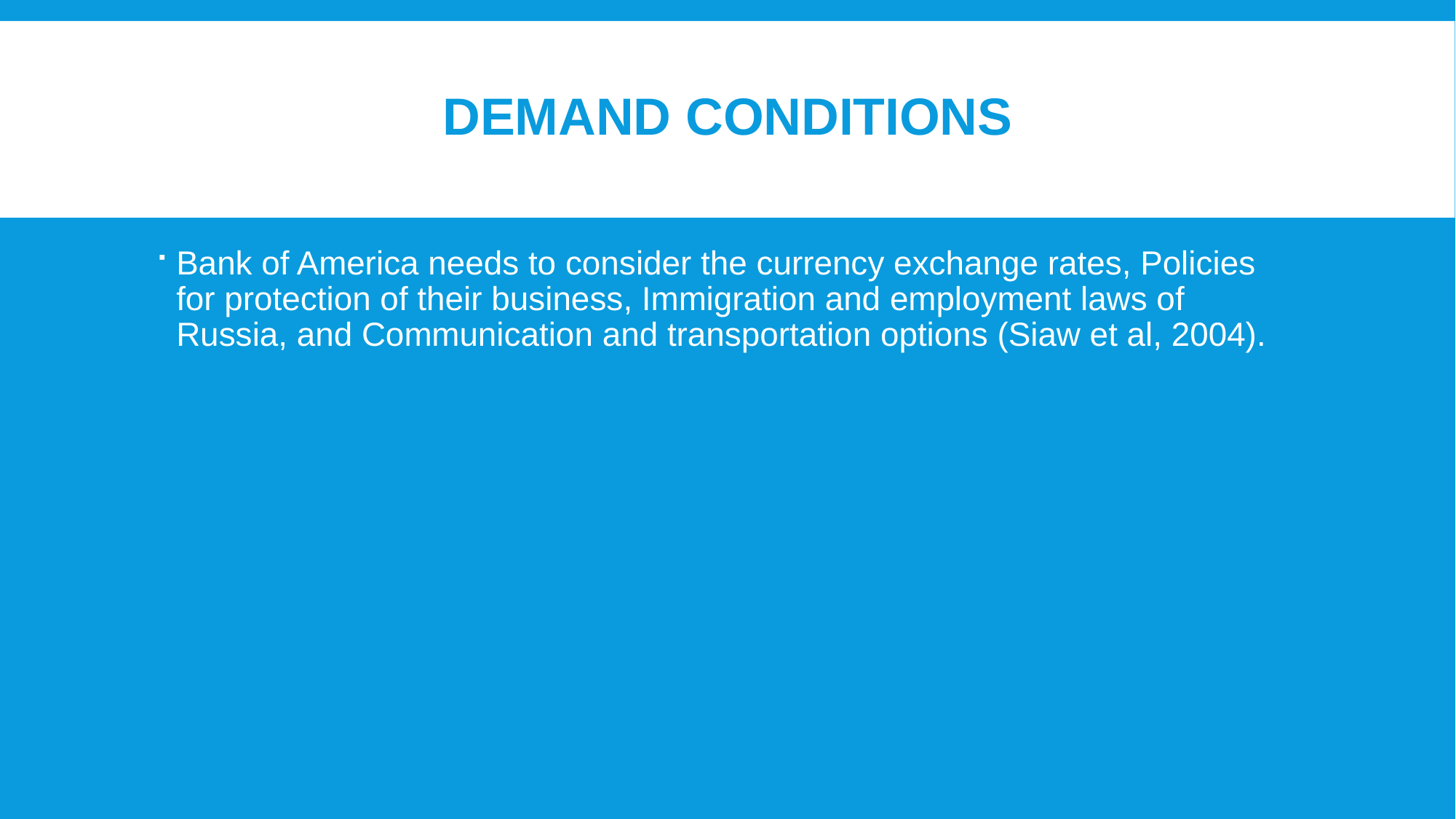

# Demand conditions
Bank of America needs to consider the currency exchange rates, Policies for protection of their business, Immigration and employment laws of Russia, and Communication and transportation options (Siaw et al, 2004).